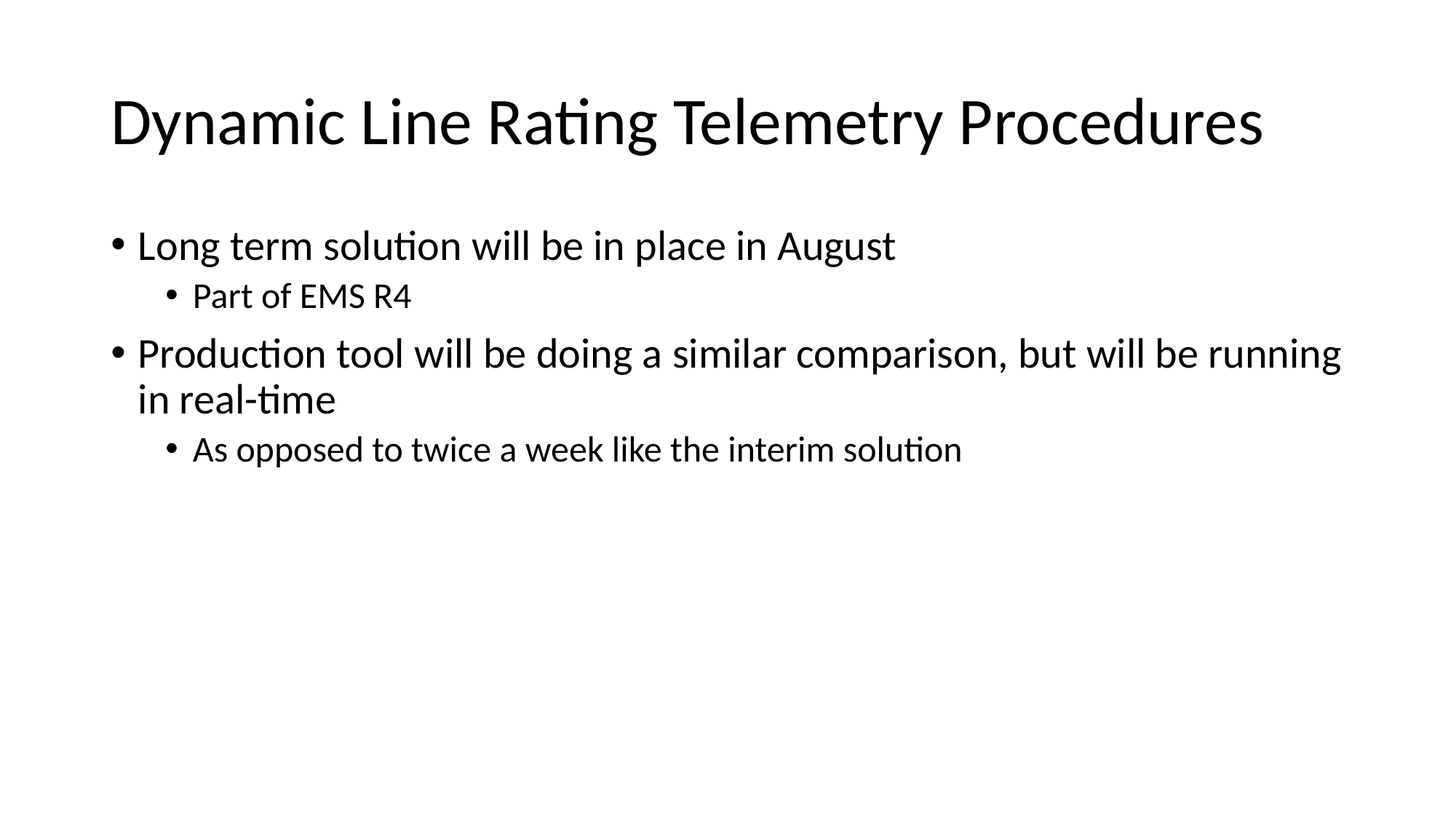

# Dynamic Line Rating Telemetry Procedures
Long term solution will be in place in August
Part of EMS R4
Production tool will be doing a similar comparison, but will be running in real-time
As opposed to twice a week like the interim solution